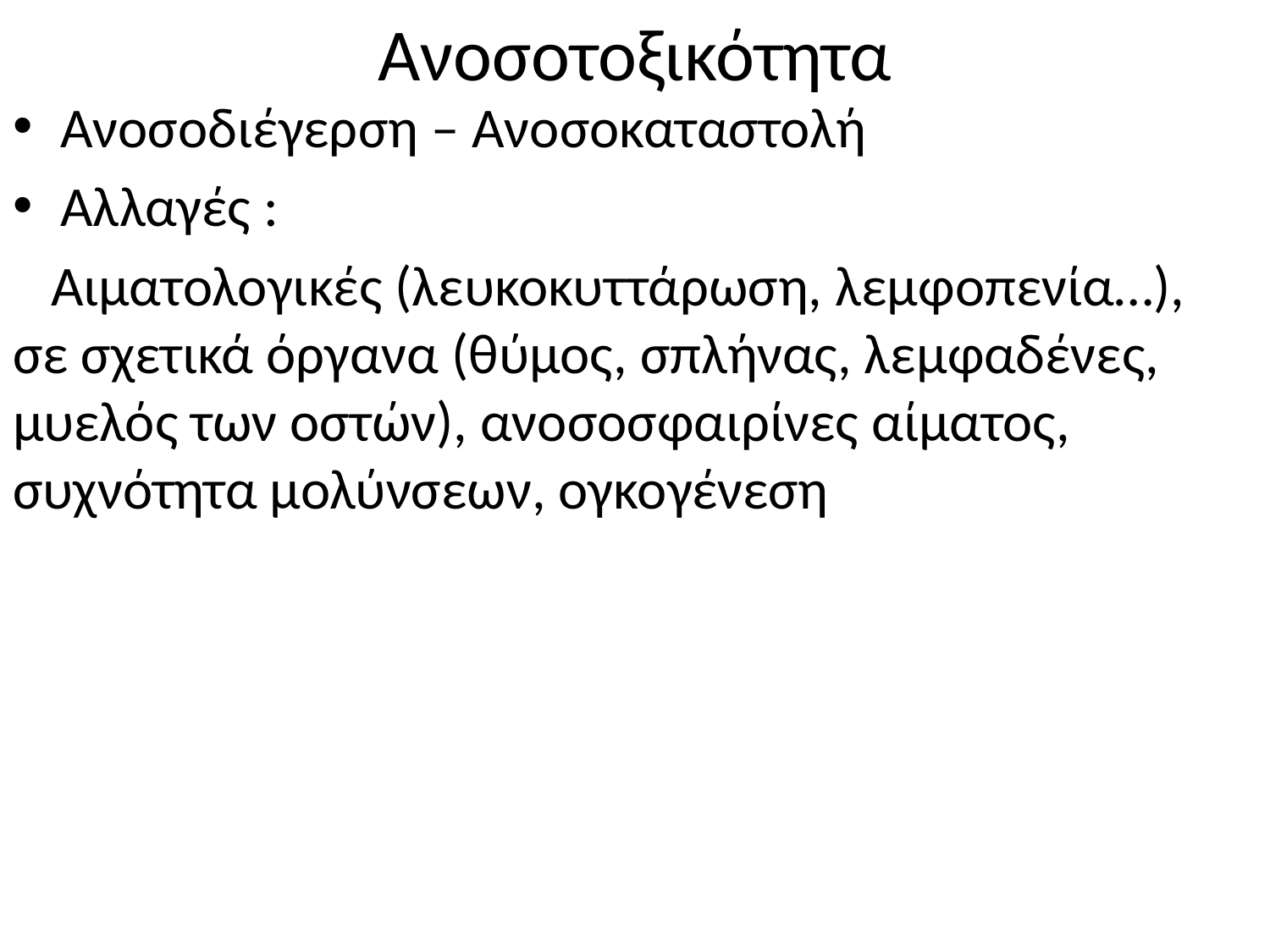

# Ανοσοτοξικότητα
Ανοσοδιέγερση – Ανοσοκαταστολή
Αλλαγές :
   Αιματολογικές (λευκοκυττάρωση, λεμφοπενία…),      σε σχετικά όργανα (θύμος, σπλήνας, λεμφαδένες, μυελός των οστών), ανοσοσφαιρίνες αίματος, συχνότητα μολύνσεων, ογκογένεση